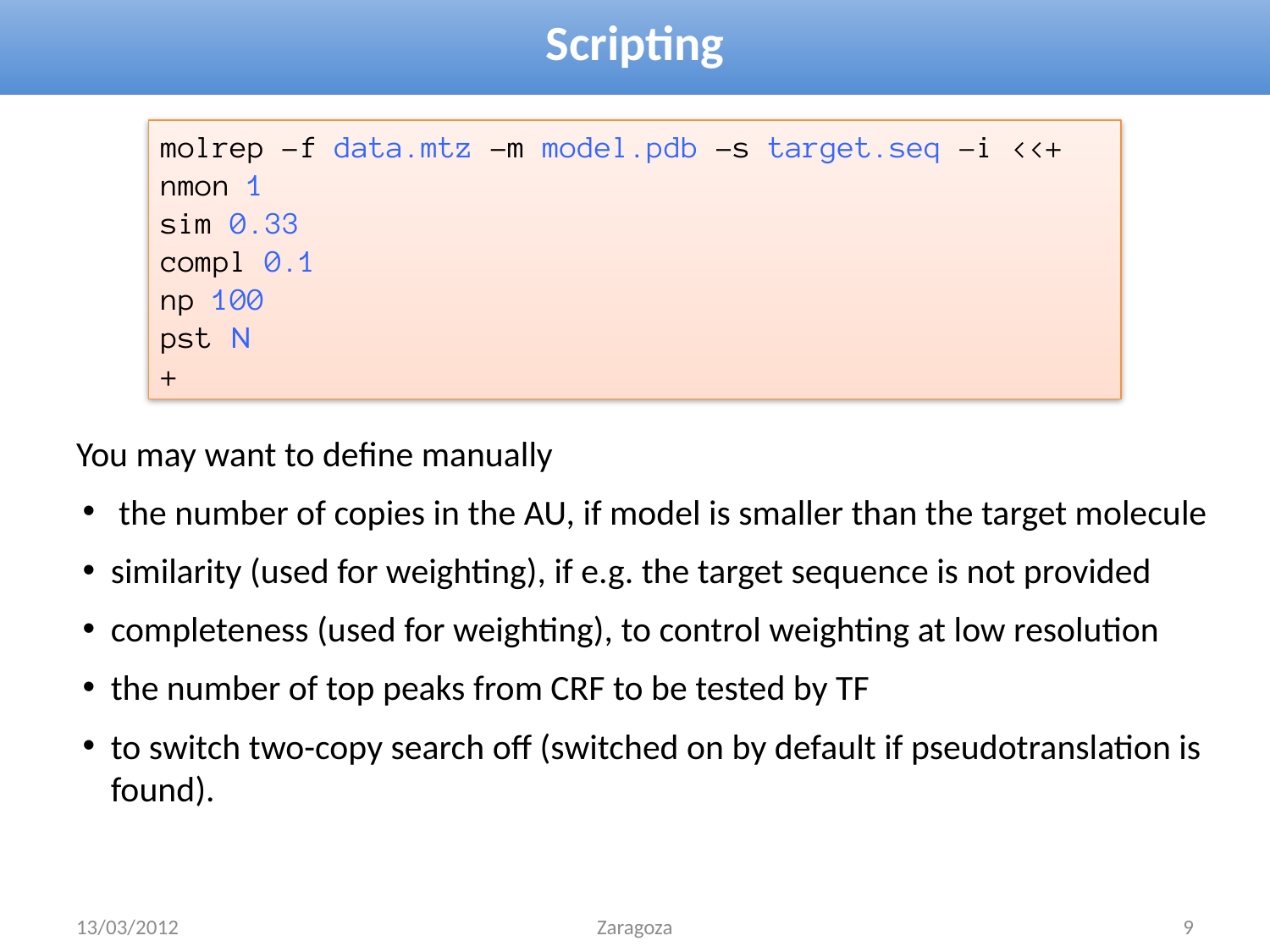

# Scripting
molrep -f data.mtz -m model.pdb -s target.seq –i <<+
nmon 1
sim 0.33
compl 0.1
np 100
pst N
+
You may want to define manually
 the number of copies in the AU, if model is smaller than the target molecule
similarity (used for weighting), if e.g. the target sequence is not provided
completeness (used for weighting), to control weighting at low resolution
the number of top peaks from CRF to be tested by TF
to switch two-copy search off (switched on by default if pseudotranslation is found).
13/03/2012
Zaragoza
9